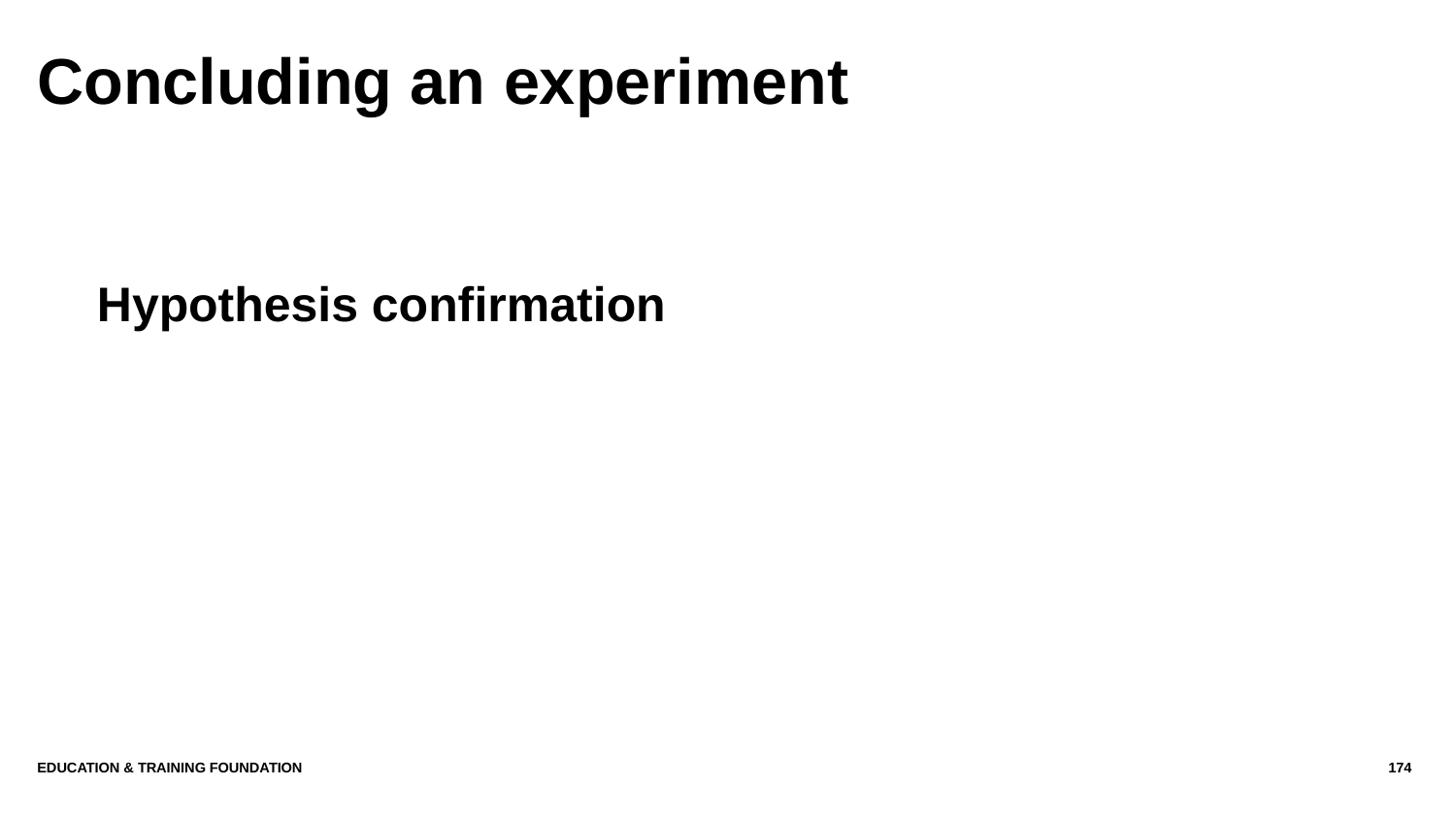

# Concluding an experiment

Hypothesis confirmation

Education & Training Foundation
174